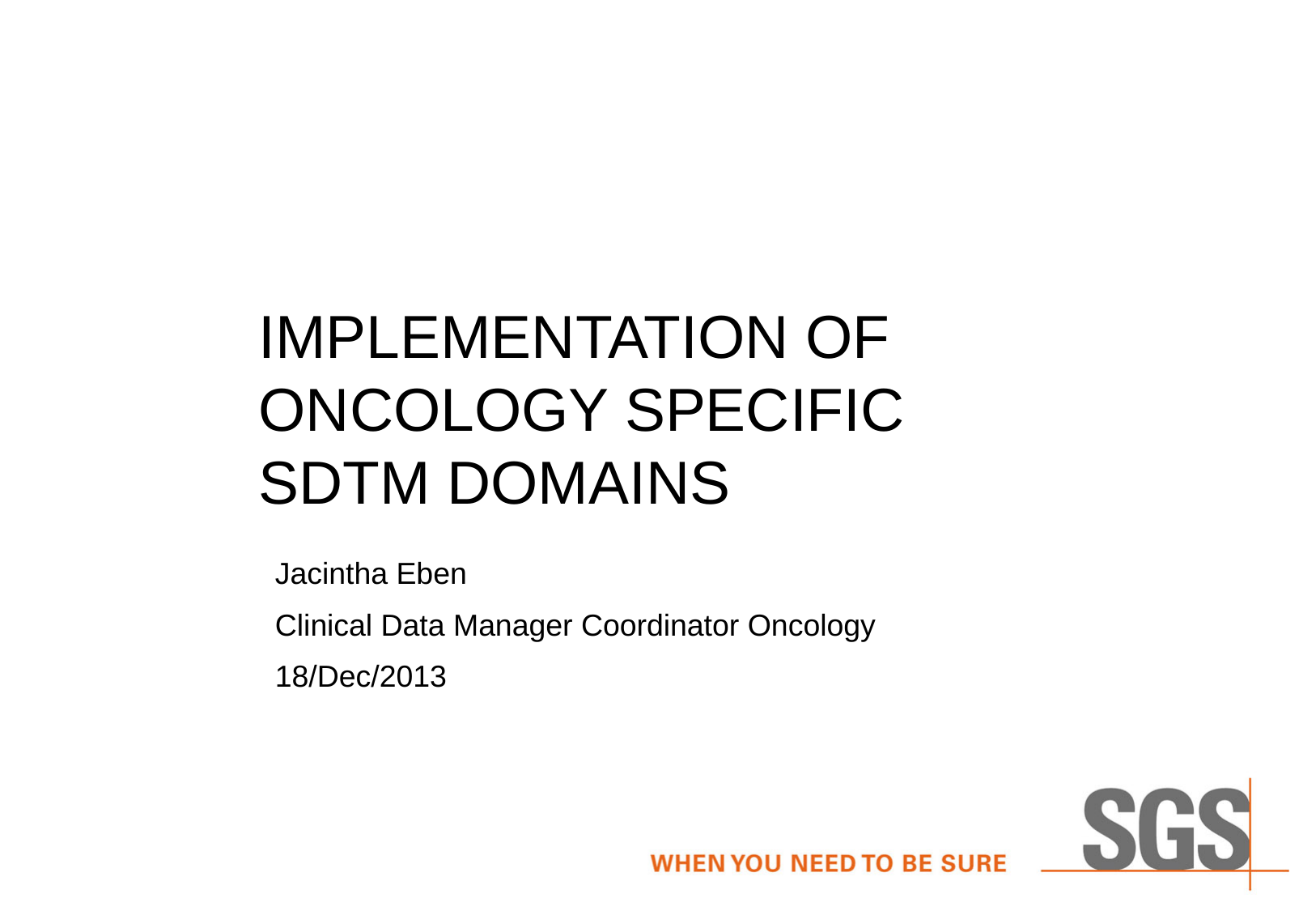

# Implementation of Oncology specific SDTM domains

Jacintha Eben
Clinical Data Manager Coordinator Oncology
18/Dec/2013